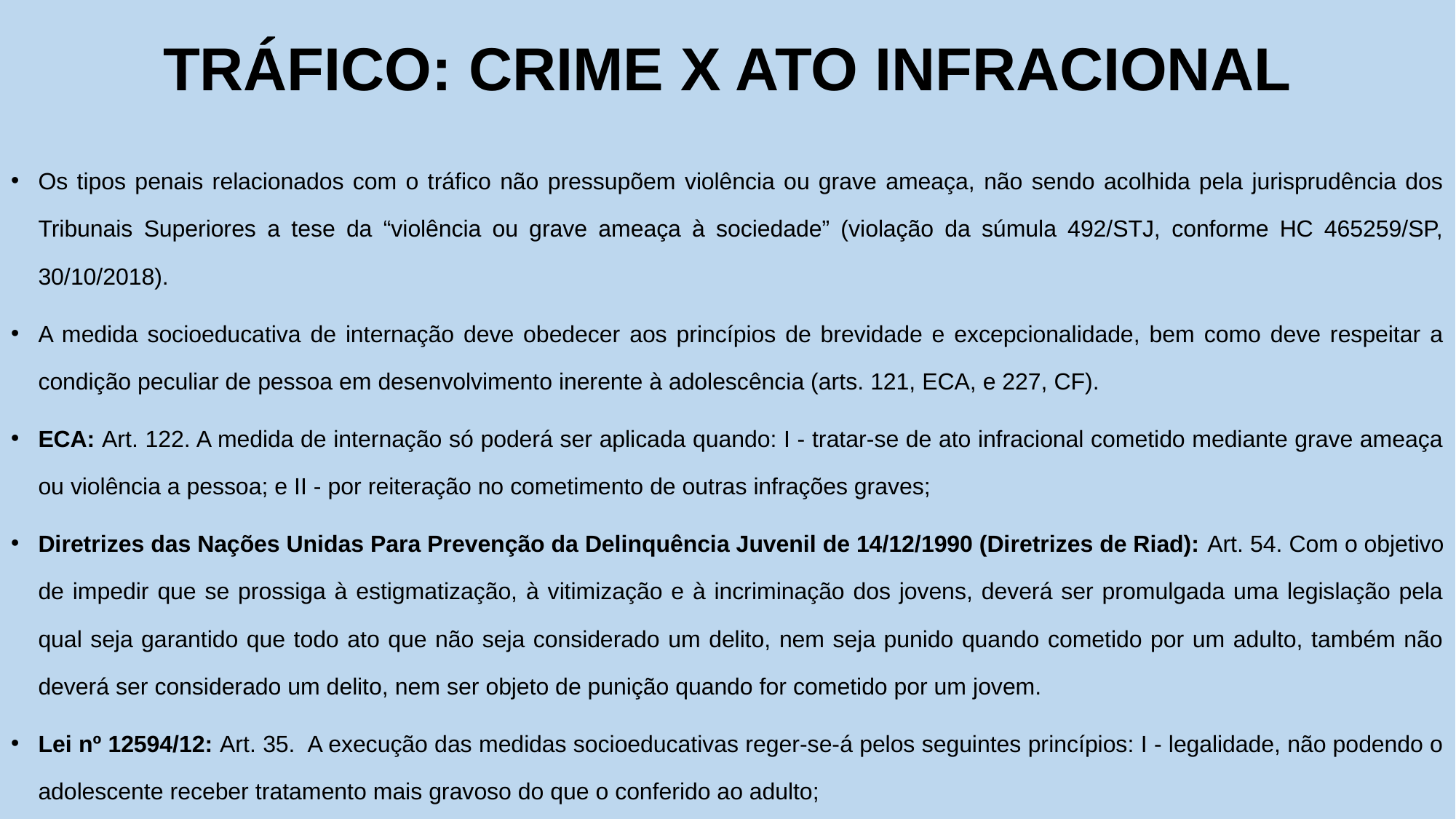

# TRÁFICO: CRIME X ATO INFRACIONAL
Os tipos penais relacionados com o tráfico não pressupõem violência ou grave ameaça, não sendo acolhida pela jurisprudência dos Tribunais Superiores a tese da “violência ou grave ameaça à sociedade” (violação da súmula 492/STJ, conforme HC 465259/SP, 30/10/2018).
A medida socioeducativa de internação deve obedecer aos princípios de brevidade e excepcionalidade, bem como deve respeitar a condição peculiar de pessoa em desenvolvimento inerente à adolescência (arts. 121, ECA, e 227, CF).
ECA: Art. 122. A medida de internação só poderá ser aplicada quando: I - tratar-se de ato infracional cometido mediante grave ameaça ou violência a pessoa; e II - por reiteração no cometimento de outras infrações graves;
Diretrizes das Nações Unidas Para Prevenção da Delinquência Juvenil de 14/12/1990 (Diretrizes de Riad): Art. 54. Com o objetivo de impedir que se prossiga à estigmatização, à vitimização e à incriminação dos jovens, deverá ser promulgada uma legislação pela qual seja garantido que todo ato que não seja considerado um delito, nem seja punido quando cometido por um adulto, também não deverá ser considerado um delito, nem ser objeto de punição quando for cometido por um jovem.
Lei nº 12594/12: Art. 35.  A execução das medidas socioeducativas reger-se-á pelos seguintes princípios: I - legalidade, não podendo o adolescente receber tratamento mais gravoso do que o conferido ao adulto;